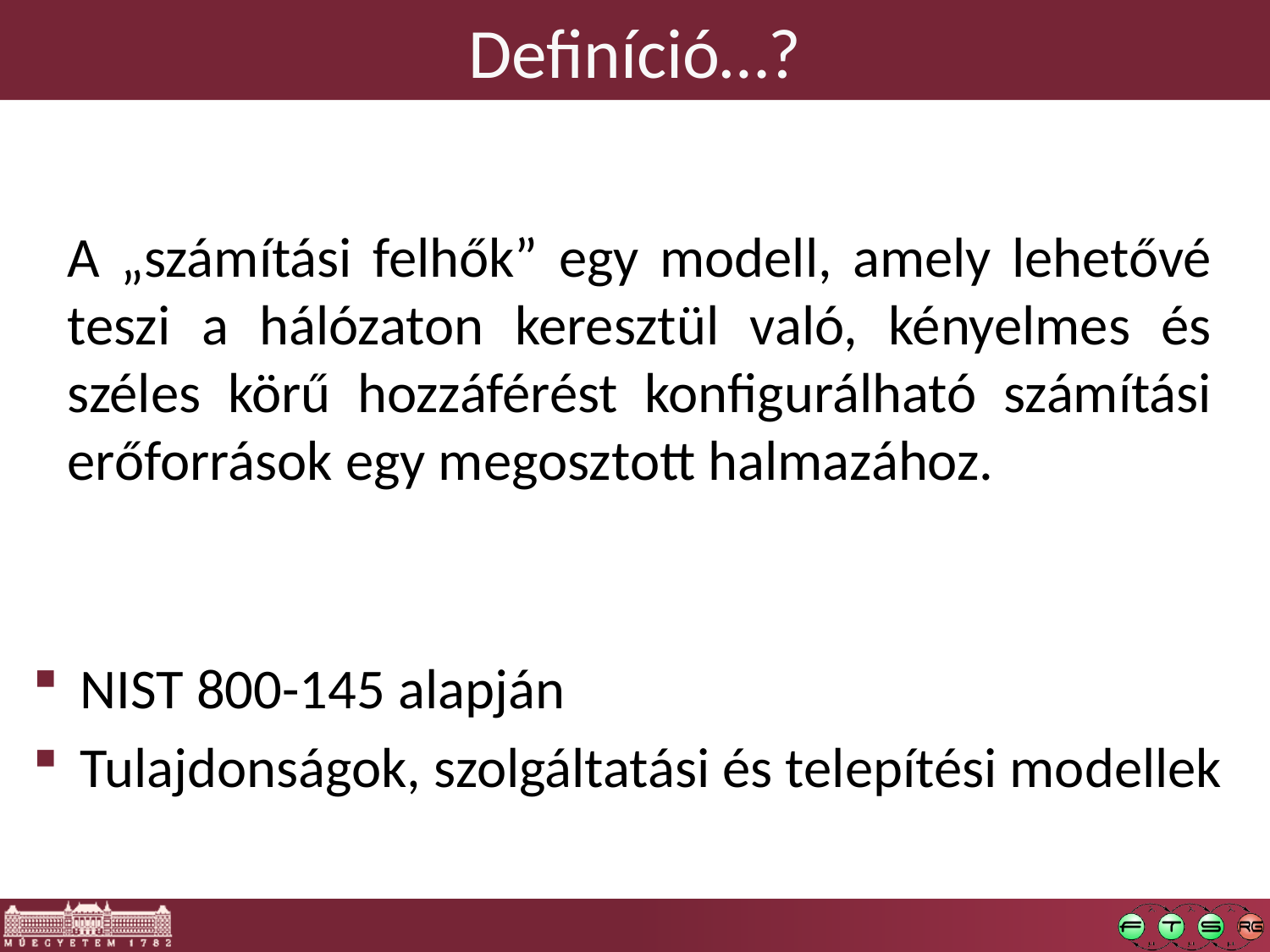

# Definíció…?
A „számítási felhők” egy modell, amely lehetővé teszi a hálózaton keresztül való, kényelmes és széles körű hozzáférést konfigurálható számítási erőforrások egy megosztott halmazához.
NIST 800-145 alapján
Tulajdonságok, szolgáltatási és telepítési modellek